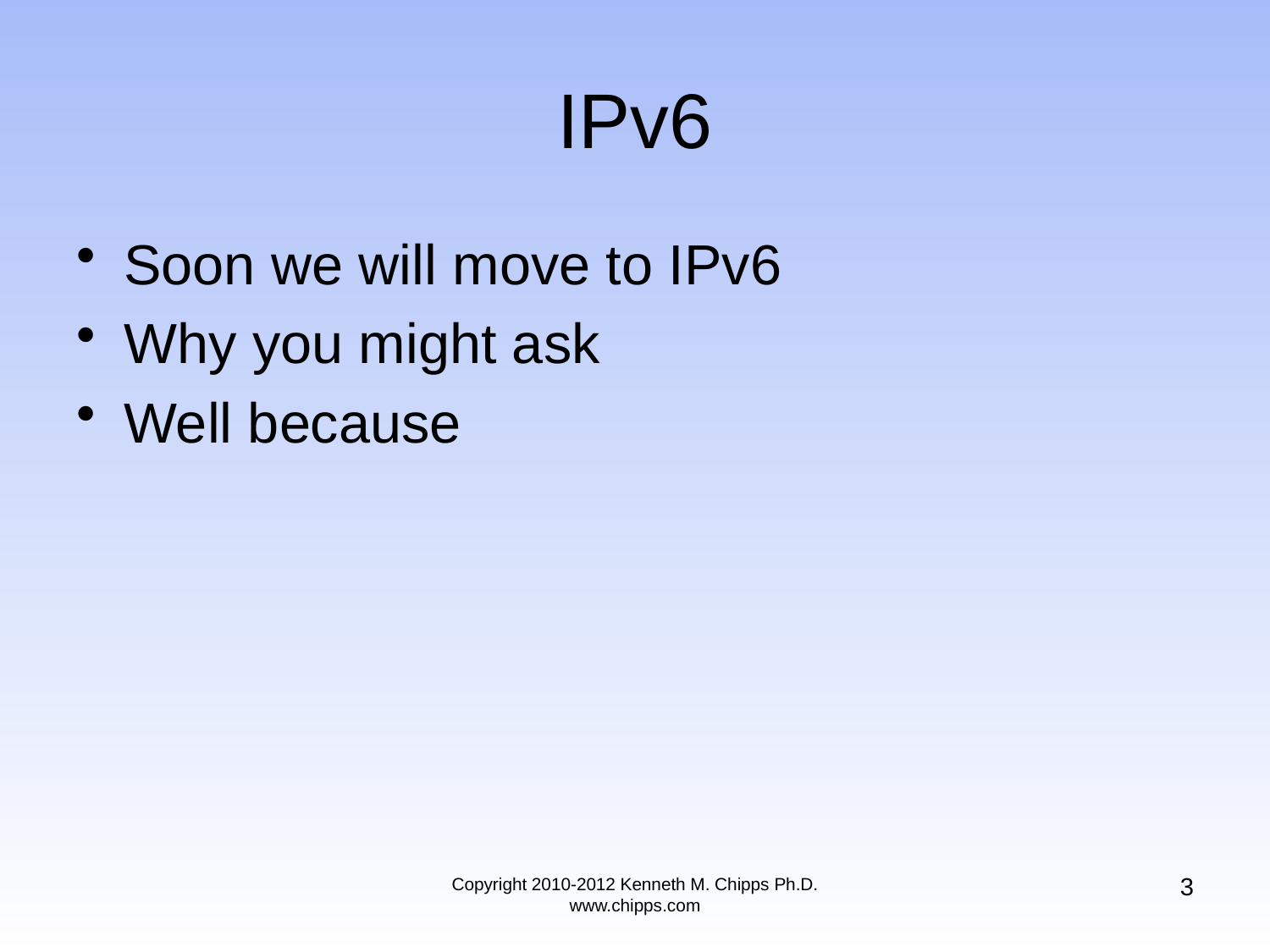

# IPv6
Soon we will move to IPv6
Why you might ask
Well because
3
Copyright 2010-2012 Kenneth M. Chipps Ph.D. www.chipps.com